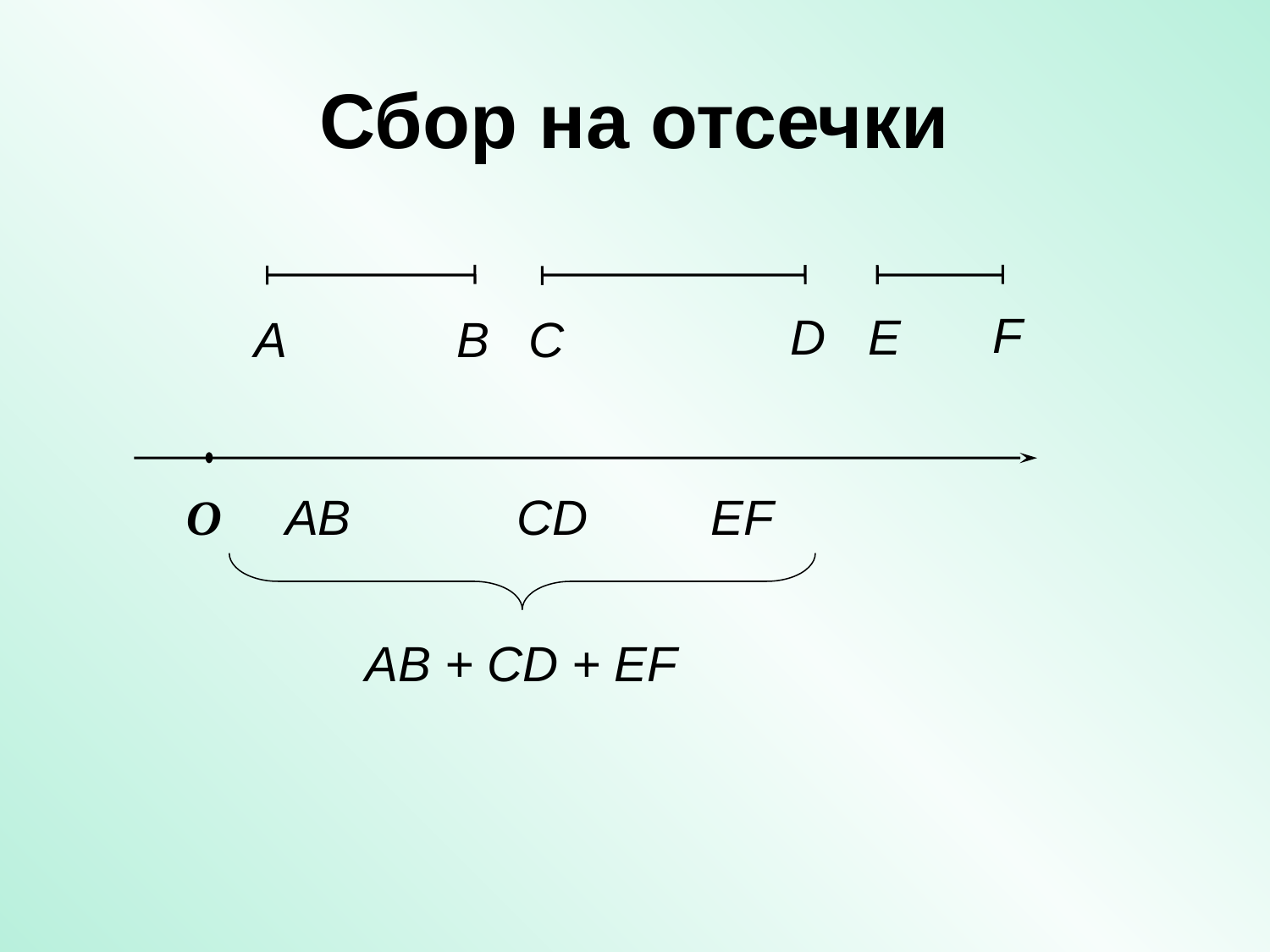

# Сбор на отсечки

F
D
E
А
B
C

АB
CD
EF
O
AB + CD + EF